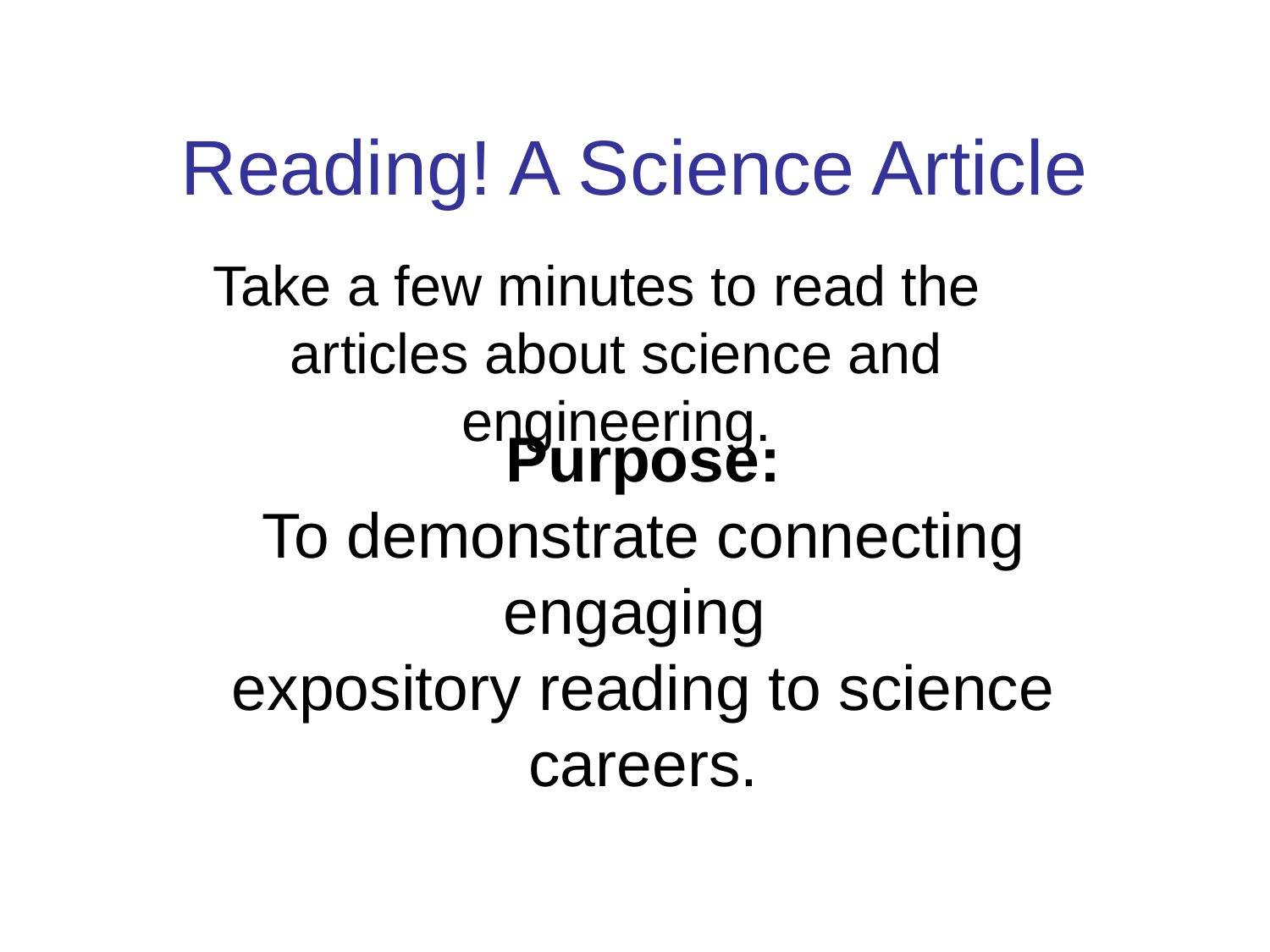

# Reading! A Science Article
 Take a few minutes to read the articles about science and engineering.
Purpose:
To demonstrate connecting engaging
expository reading to science careers.